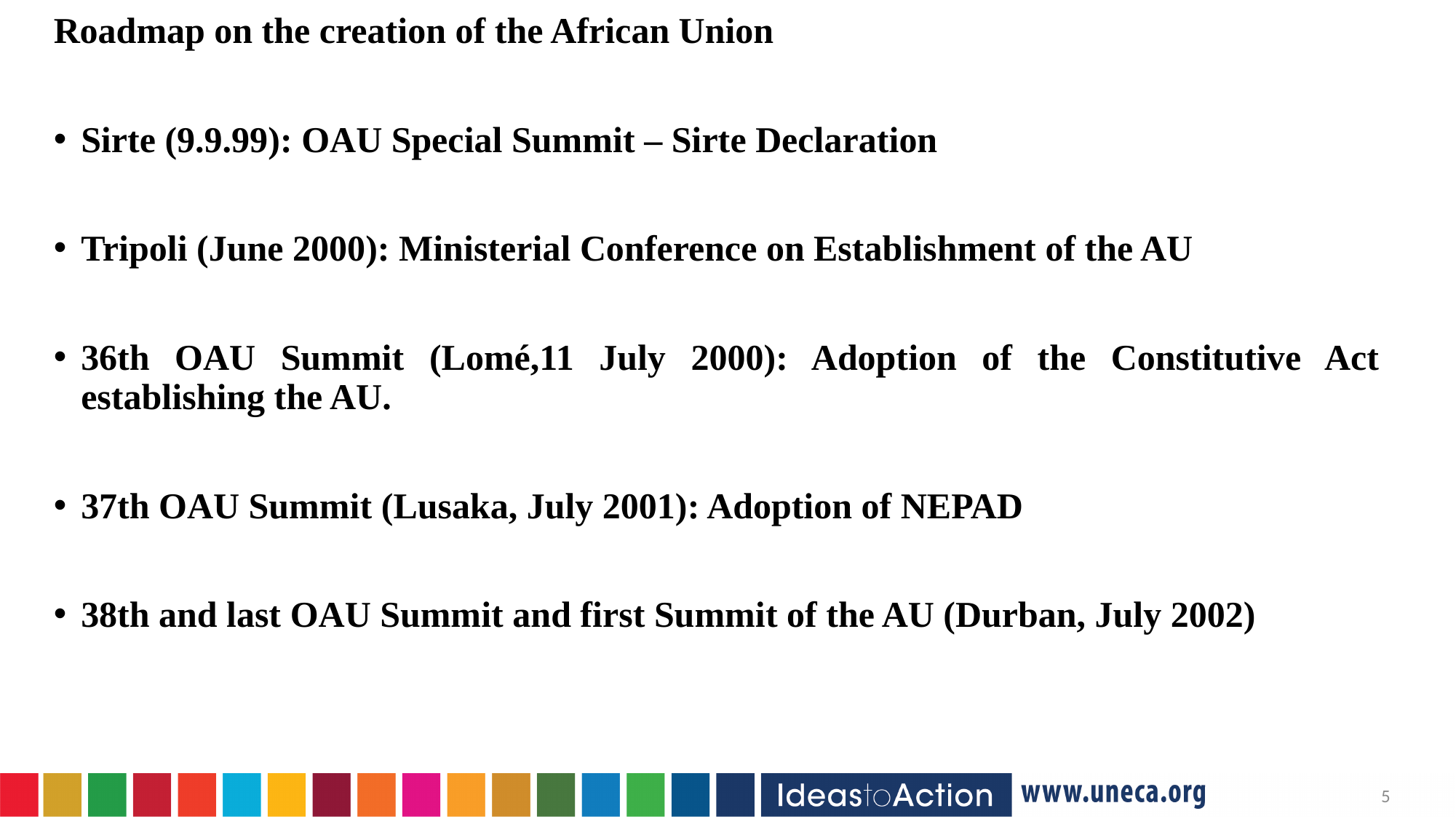

Roadmap on the creation of the African Union

Sirte (9.9.99): OAU Special Summit – Sirte Declaration

Tripoli (June 2000): Ministerial Conference on Establishment of the AU

36th OAU Summit (Lomé,11 July 2000): Adoption of the Constitutive Act establishing the AU.

37th OAU Summit (Lusaka, July 2001): Adoption of NEPAD

38th and last OAU Summit and first Summit of the AU (Durban, July 2002)
5